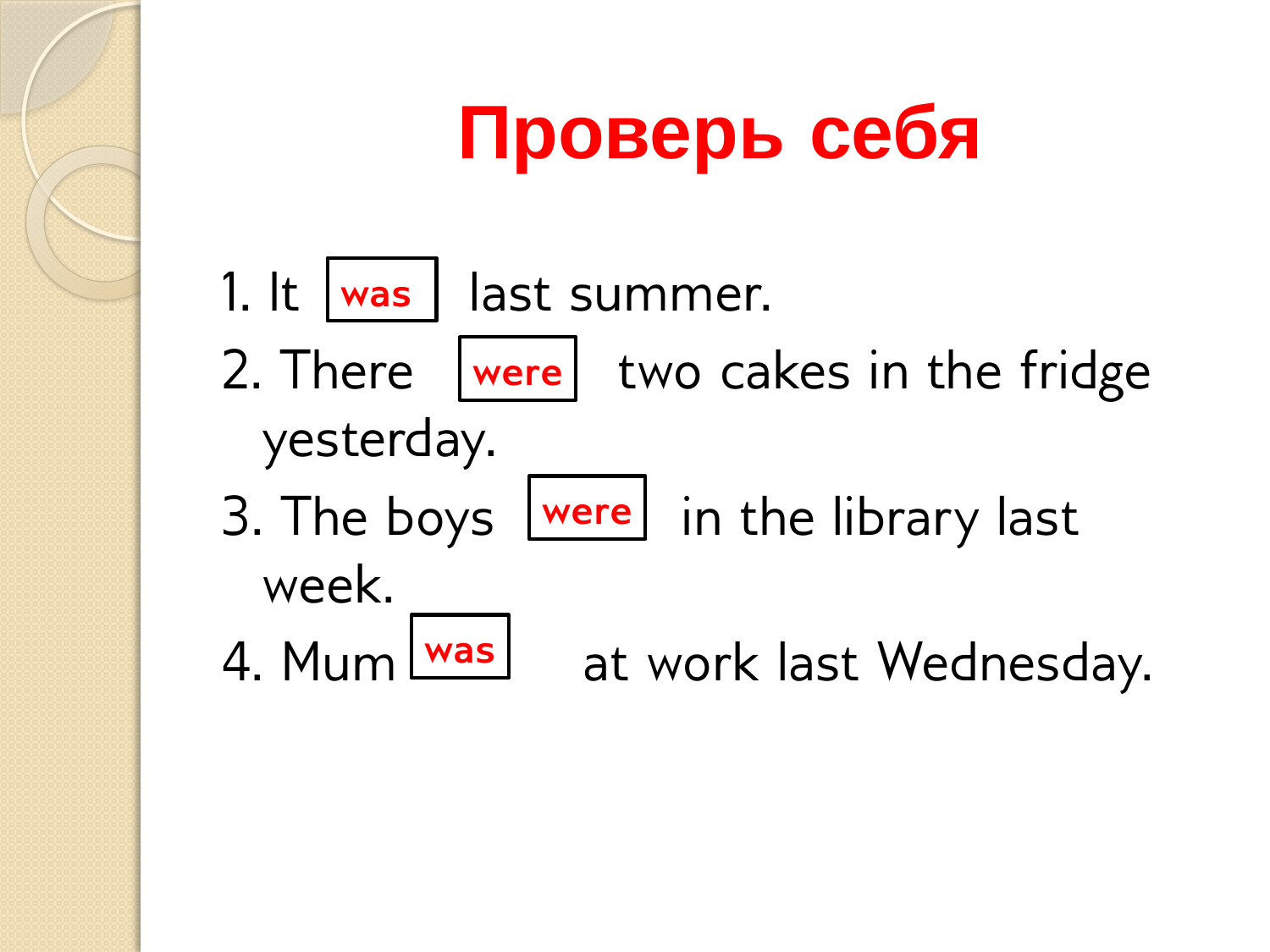

# Проверь себя
1. It          last summer.
2. There            two cakes in the fridge yesterday.
3. The boys           in the library last week.
4. Mum           at work last Wednesday.

was
were
were
was